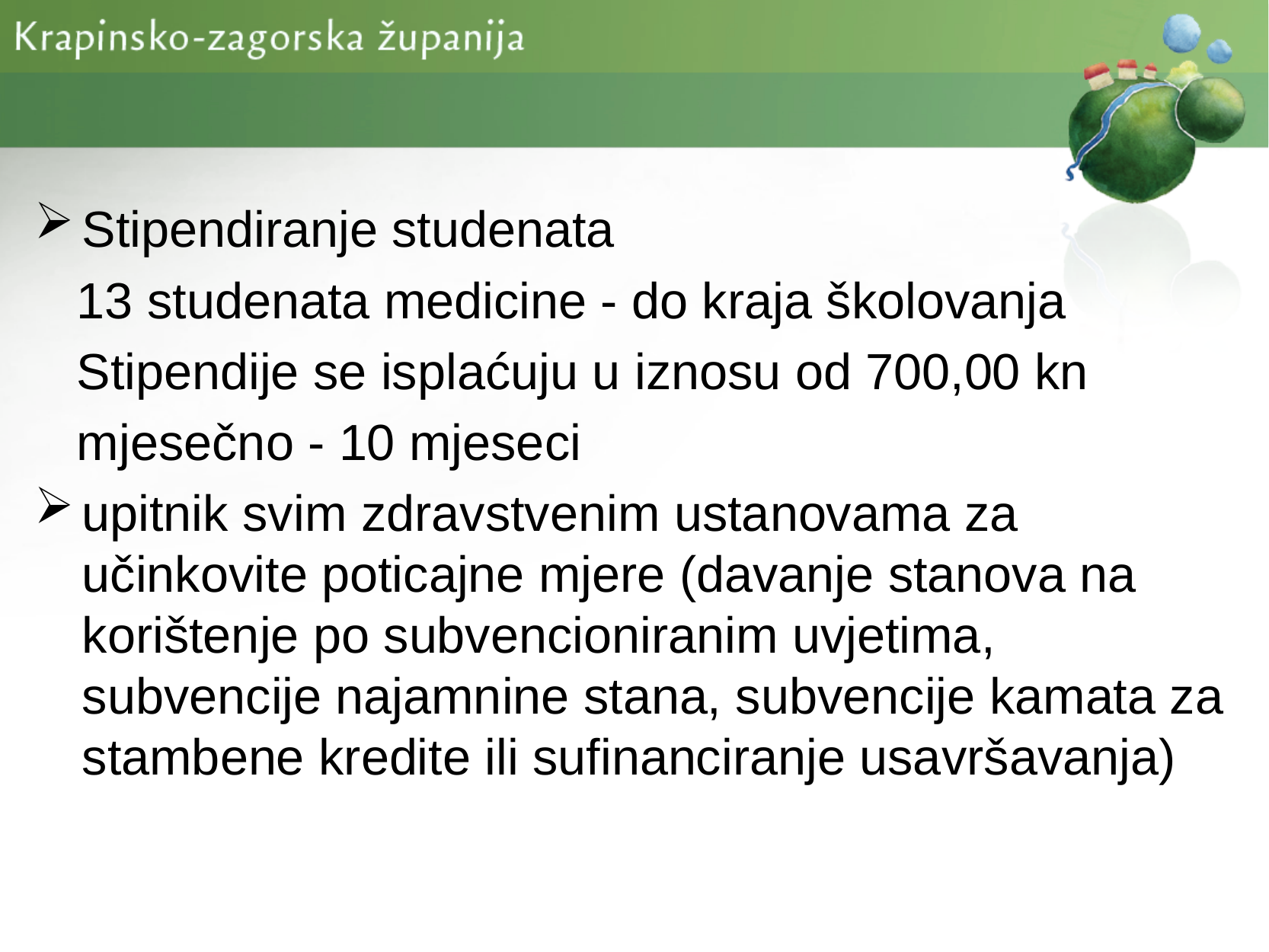

Stipendiranje studenata
   13 studenata medicine - do kraja školovanja
   Stipendije se isplaćuju u iznosu od 700,00 kn
   mjesečno - 10 mjeseci
upitnik svim zdravstvenim ustanovama za učinkovite poticajne mjere (davanje stanova na korištenje po subvencioniranim uvjetima, subvencije najamnine stana, subvencije kamata za stambene kredite ili sufinanciranje usavršavanja)